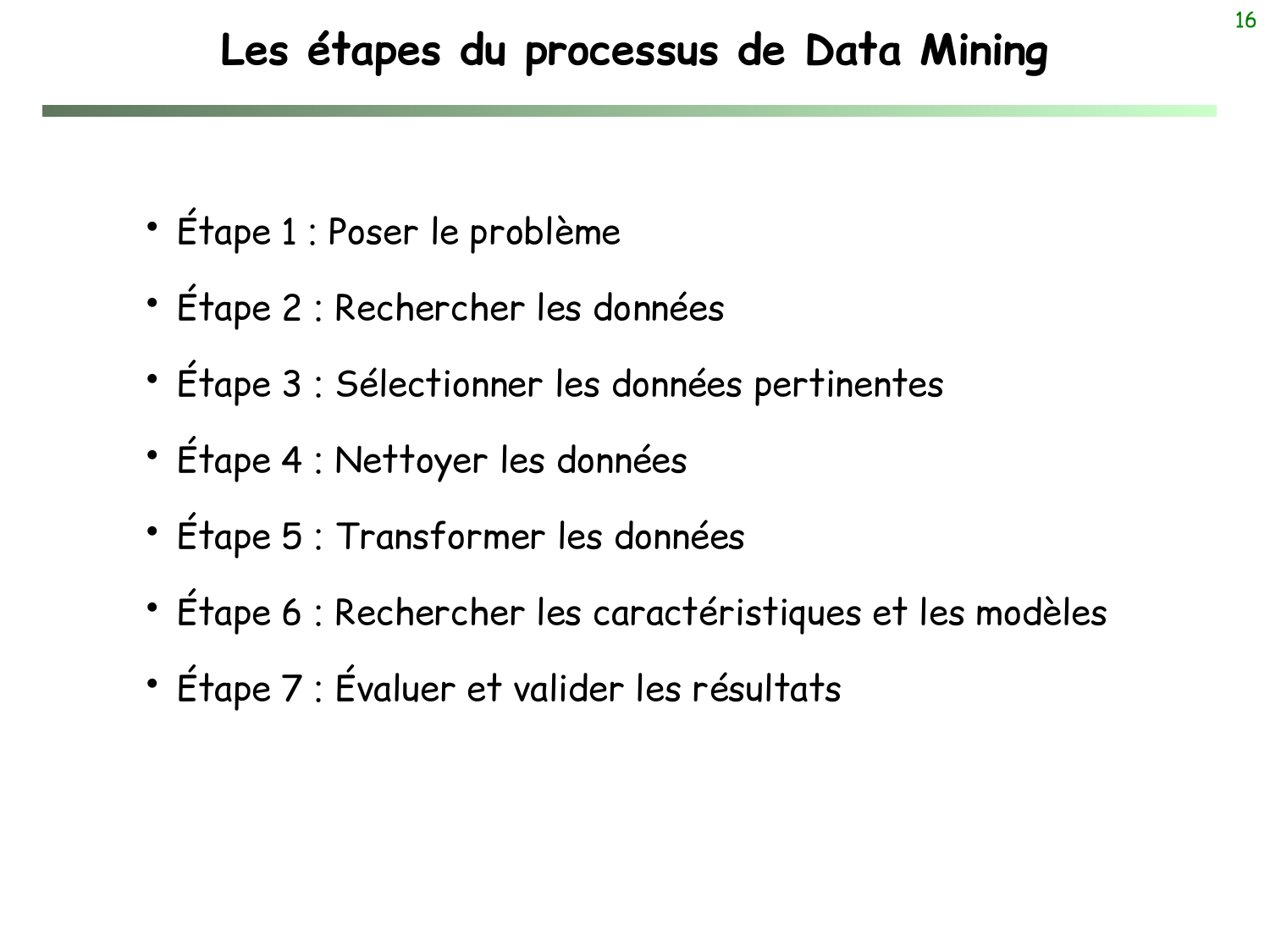

16
# Les étapes du processus de Data Mining
Étape 1 : Poser le problème
Étape 2 : Rechercher les données
Étape 3 : Sélectionner les données pertinentes
Étape 4 : Nettoyer les données
Étape 5 : Transformer les données
Étape 6 : Rechercher les caractéristiques et les modèles
Étape 7 : Évaluer et valider les résultats